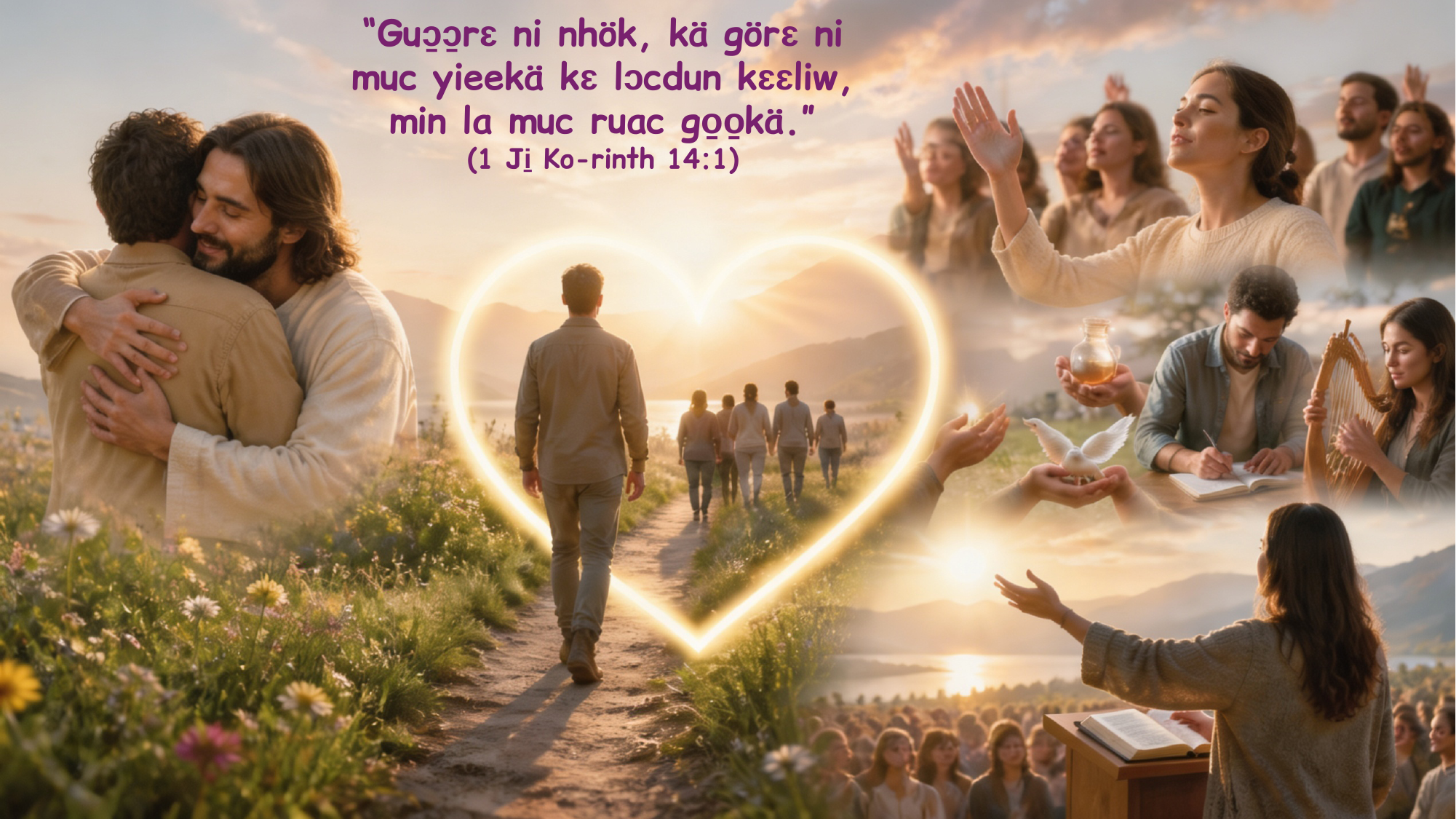

“Guɔ̱ɔ̱rɛ ni nhök, kä görɛ ni muc yieekä kɛ lɔcdun kɛɛliw, min la muc ruac go̱o̱kä.”
(1 Ji̱ Ko-rinth 14:1)